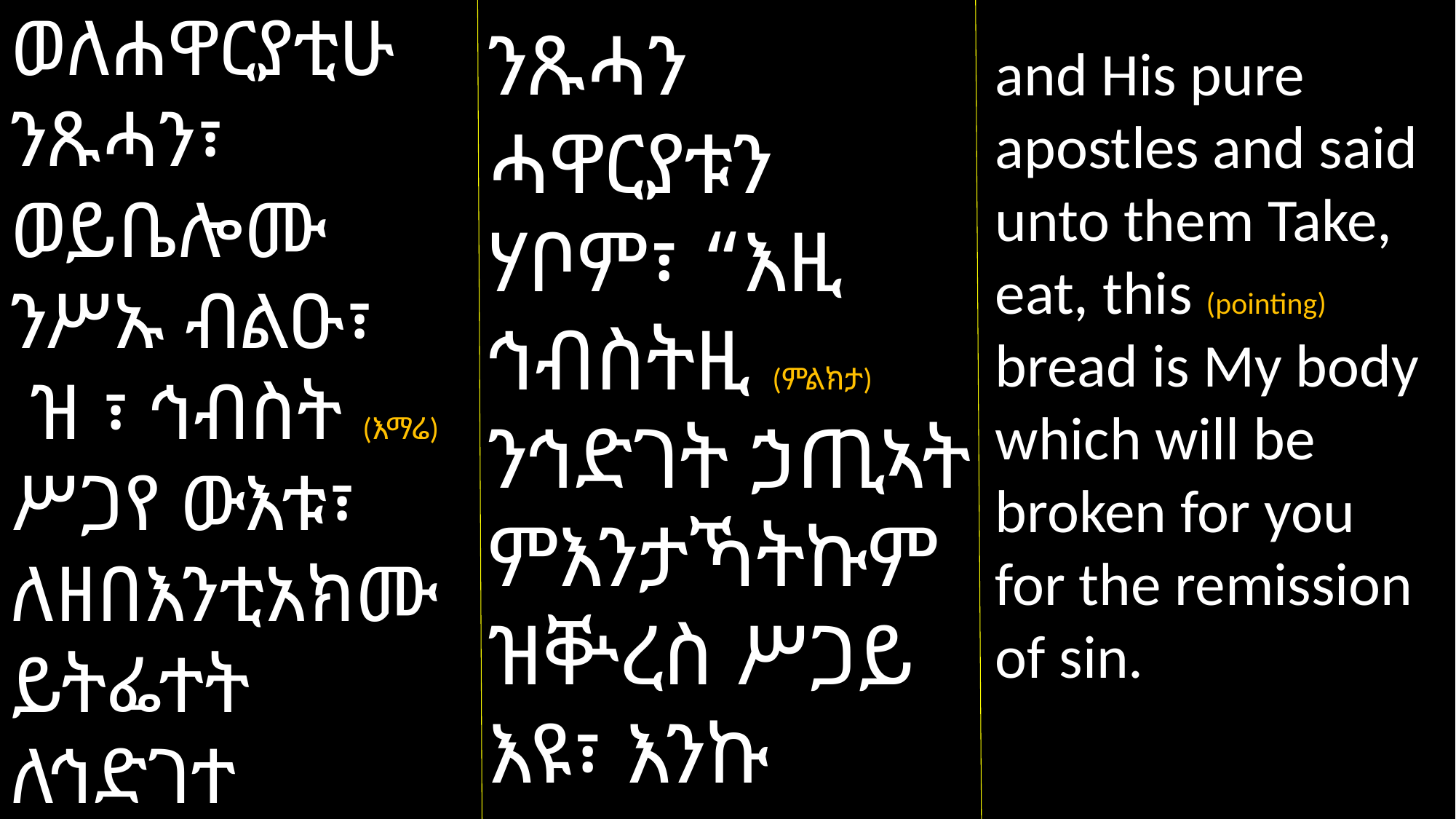

ወለሐዋርያቲሁ ንጹሓን፣ ወይቤሎሙ
ንሥኡ ብልዑ፣
 ዝ ፣ ኅብስት (እማሬ) ሥጋየ ውእቱ፣ ለዘበእንቲአክሙ ይትፌተት ለኅድገተ ኃጢአት።
ንጹሓን ሓዋርያቱን ሃቦም፣ “እዚ ኅብስትዚ (ምልክታ) ንኅድገት ኃጢኣት ምእንታኻትኩም ዝቝረስ ሥጋይ እዩ፣ እንኩ ብልዑ” በሎም።

and His pure apostles and said unto them Take, eat, this (pointing) bread is My body which will be broken for you for the remission of sin.